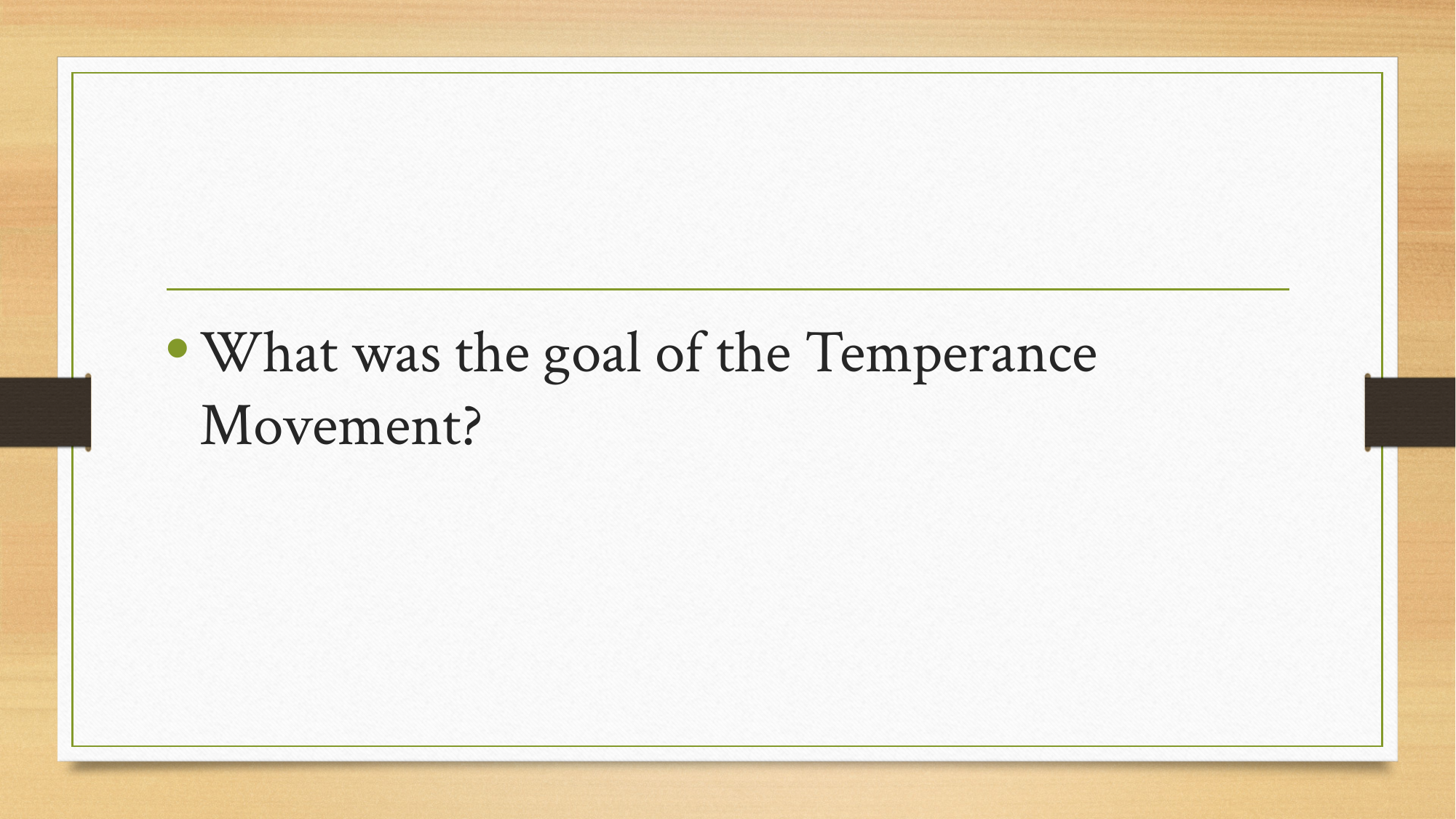

What was the goal of the Temperance Movement?